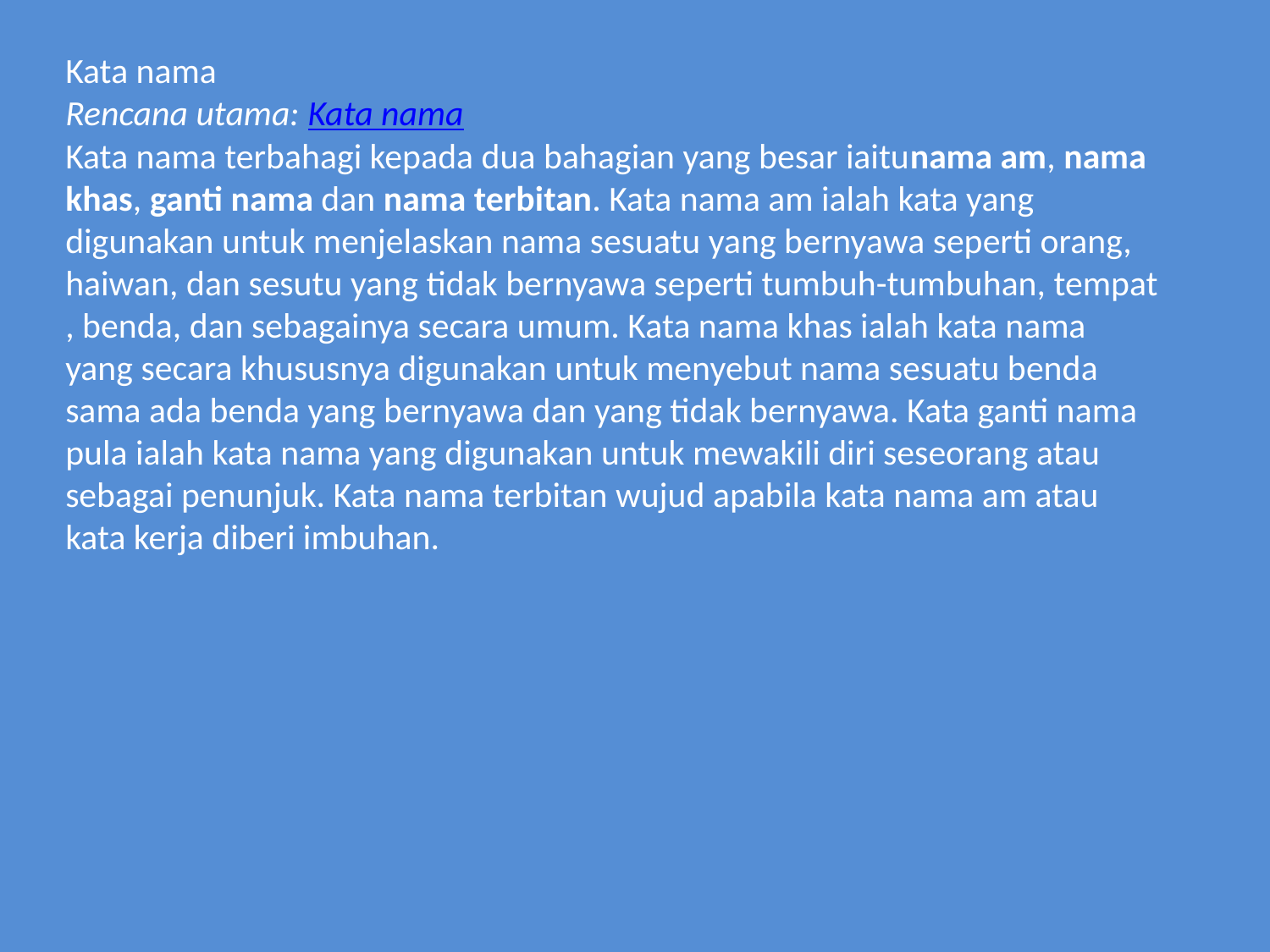

Kata nama
Rencana utama: Kata nama
Kata nama terbahagi kepada dua bahagian yang besar iaitunama am, nama khas, ganti nama dan nama terbitan. Kata nama am ialah kata yang digunakan untuk menjelaskan nama sesuatu yang bernyawa seperti orang, haiwan, dan sesutu yang tidak bernyawa seperti tumbuh-tumbuhan, tempat , benda, dan sebagainya secara umum. Kata nama khas ialah kata nama yang secara khususnya digunakan untuk menyebut nama sesuatu benda sama ada benda yang bernyawa dan yang tidak bernyawa. Kata ganti nama pula ialah kata nama yang digunakan untuk mewakili diri seseorang atau sebagai penunjuk. Kata nama terbitan wujud apabila kata nama am atau kata kerja diberi imbuhan.